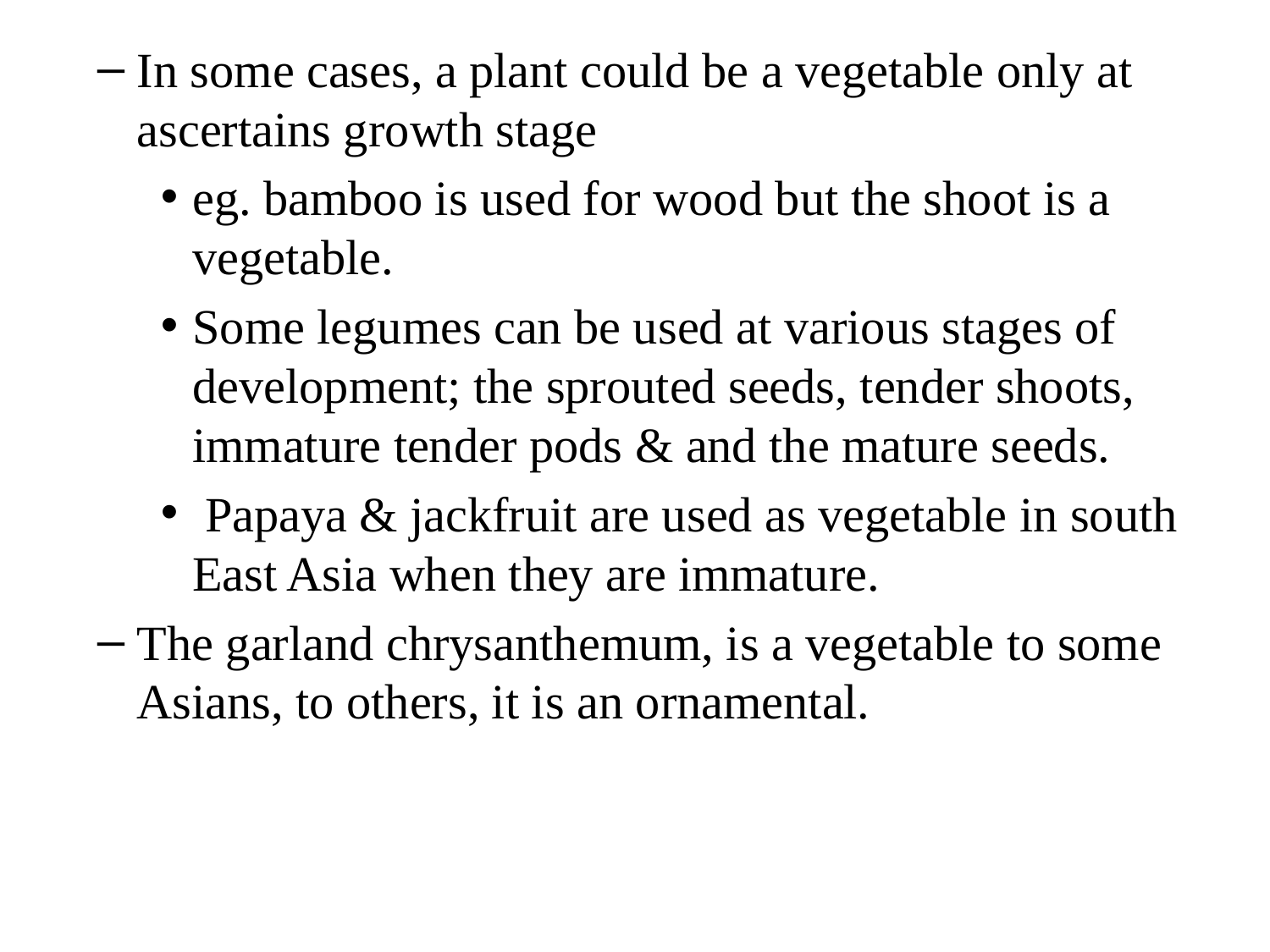

In some cases, a plant could be a vegetable only at ascertains growth stage
eg. bamboo is used for wood but the shoot is a vegetable.
Some legumes can be used at various stages of development; the sprouted seeds, tender shoots, immature tender pods & and the mature seeds.
 Papaya & jackfruit are used as vegetable in south East Asia when they are immature.
The garland chrysanthemum, is a vegetable to some Asians, to others, it is an ornamental.